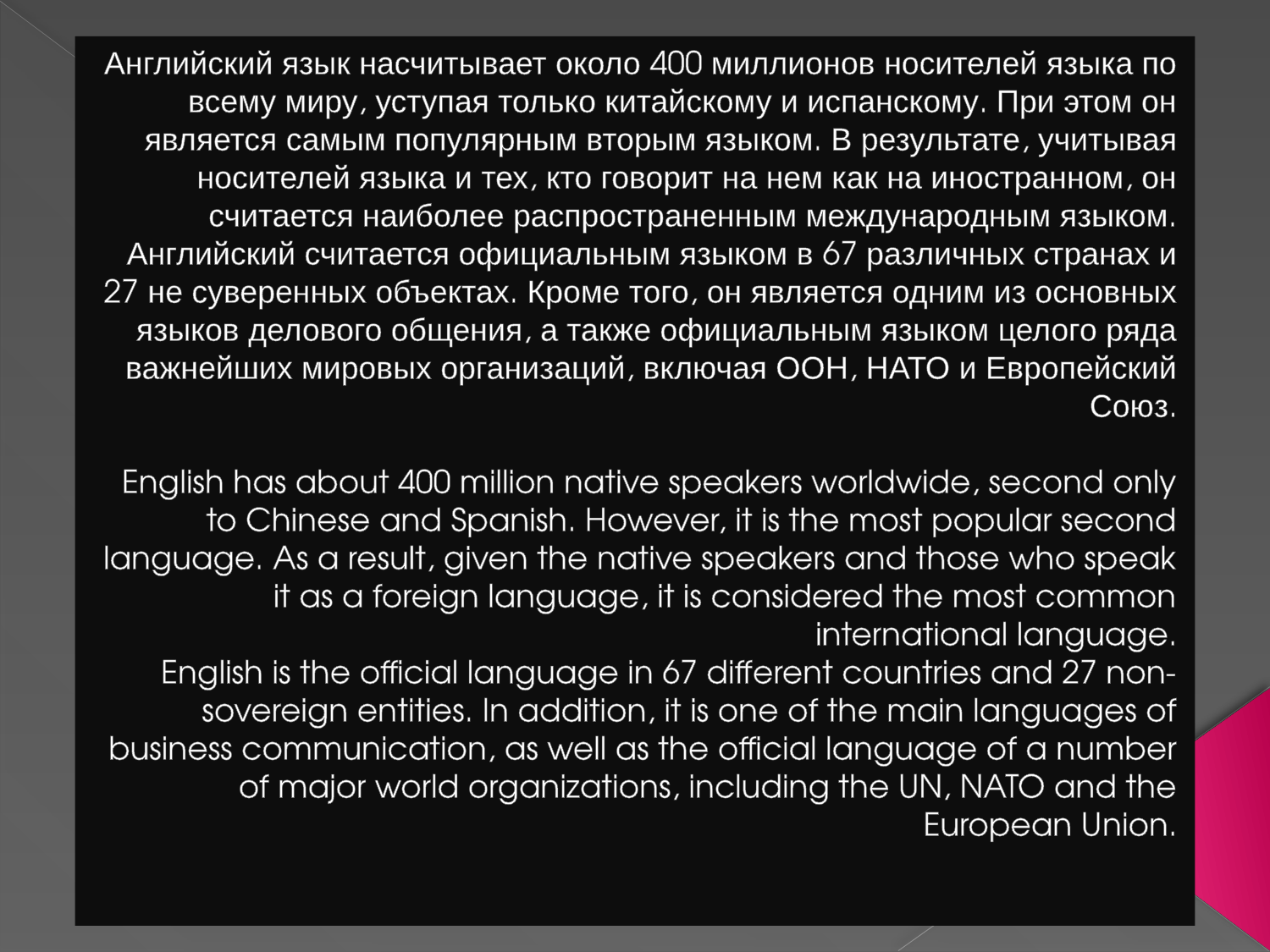

Английский язык насчитывает около 400 миллионов носителей языка по всему миру, уступая только китайскому и испанскому. При этом он является самым популярным вторым языком. В результате, учитывая носителей языка и тех, кто говорит на нем как на иностранном, он считается наиболее распространенным международным языком.
Английский считается официальным языком в 67 различных странах и 27 не суверенных объектах. Кроме того, он является одним из основных языков делового общения, а также официальным языком целого ряда важнейших мировых организаций, включая ООН, НАТО и Европейский Союз.

English has about 400 million native speakers worldwide, second only to Chinese and Spanish. However, it is the most popular second language. As a result, given the native speakers and those who speak it as a foreign language, it is considered the most common international language.
English is the official language in 67 different countries and 27 non-sovereign entities. In addition, it is one of the main languages of business communication, as well as the official language of a number of major world organizations, including the UN, NATO and the European Union.